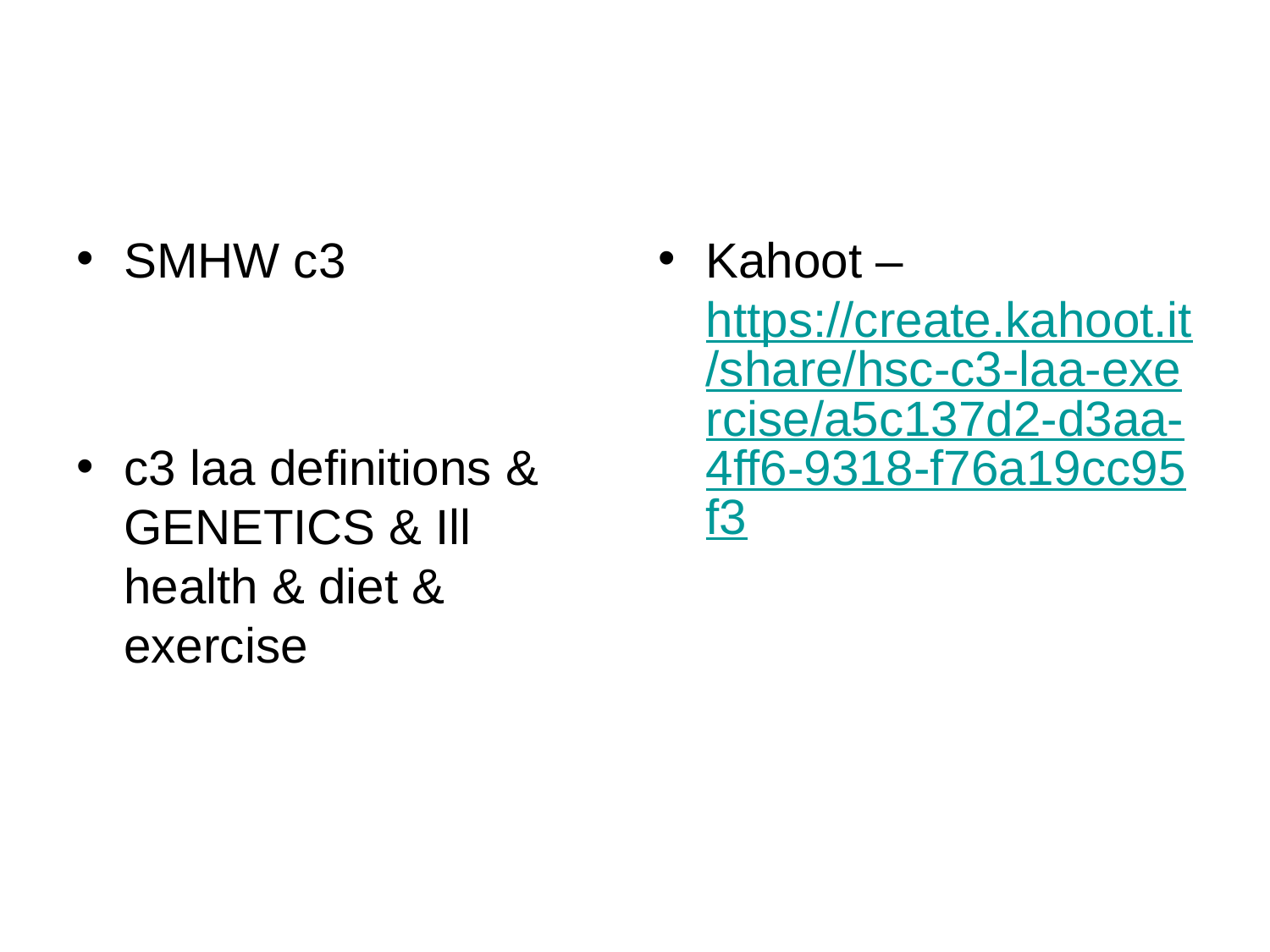

#
SMHW c3

c3 laa definitions & GENETICS & Ill health & diet & exercise

Kahoot – https://create.kahoot.it/share/hsc-c3-laa-exercise/a5c137d2-d3aa-4ff6-9318-f76a19cc95f3